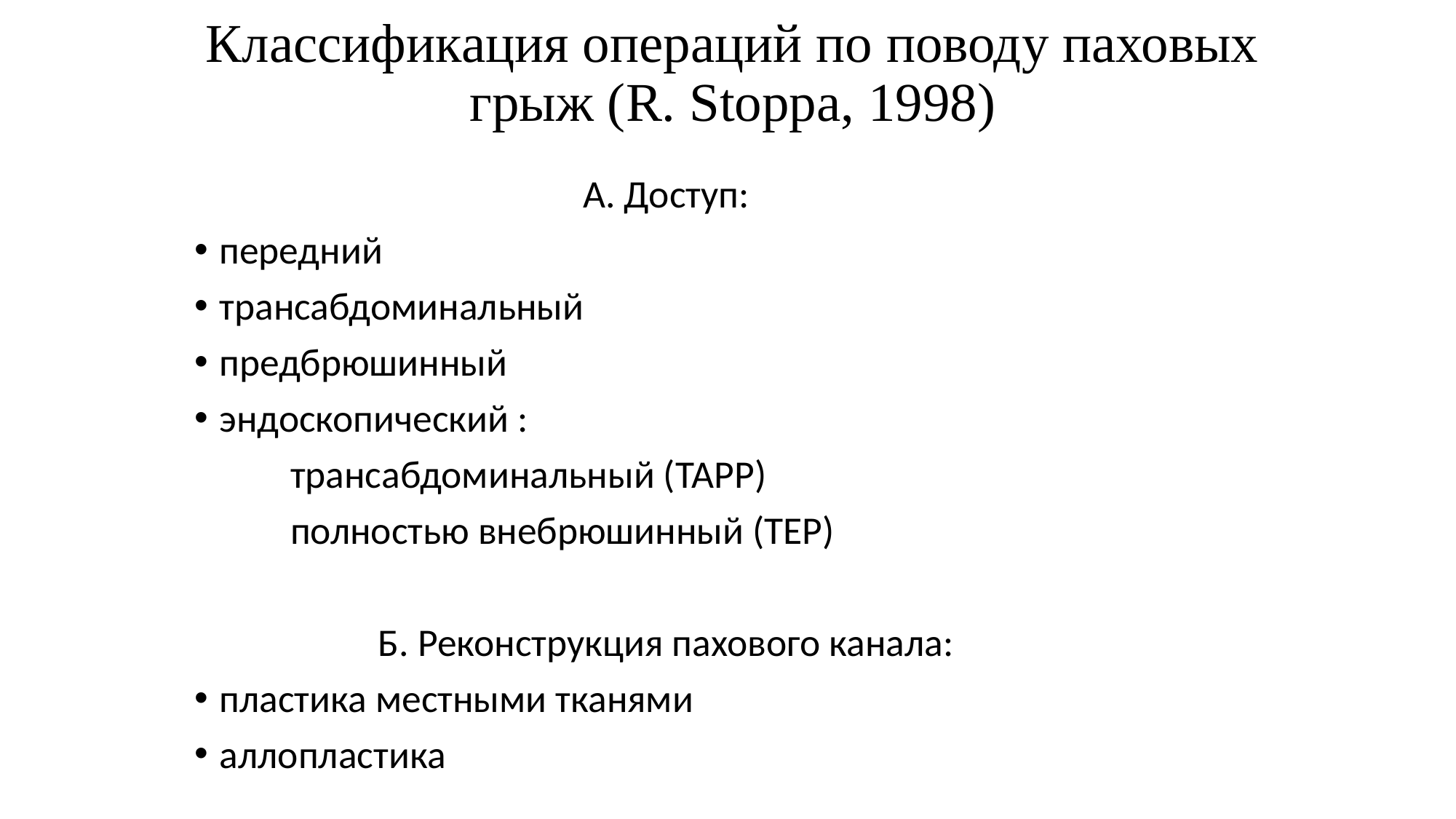

# Классификация операций по поводу паховых грыж (R. Stoppa, 1998)
А. Доступ:
передний
трансабдоминальный
предбрюшинный
эндоскопический :
           трансабдоминальный (ТАРР)
           полностью внебрюшинный (ТЕР)

Б. Реконструкция пахового канала:
пластика местными тканями
аллопластика